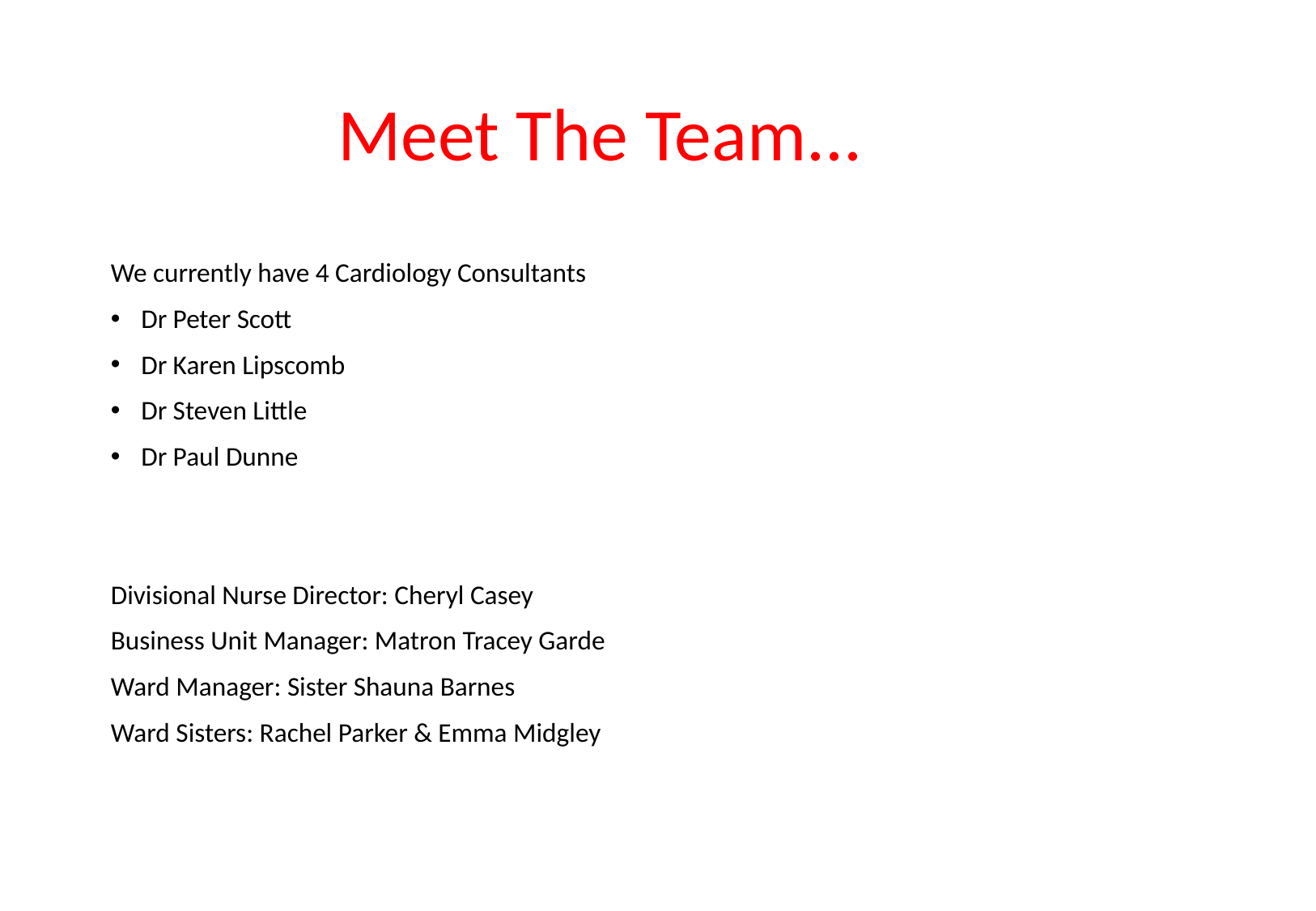

# Meet The Team...
We currently have 4 Cardiology Consultants
Dr Peter Scott
Dr Karen Lipscomb
Dr Steven Little
Dr Paul Dunne

Divisional Nurse Director: Cheryl Casey
Business Unit Manager: Matron Tracey Garde
Ward Manager: Sister Shauna Barnes
Ward Sisters: Rachel Parker & Emma Midgley